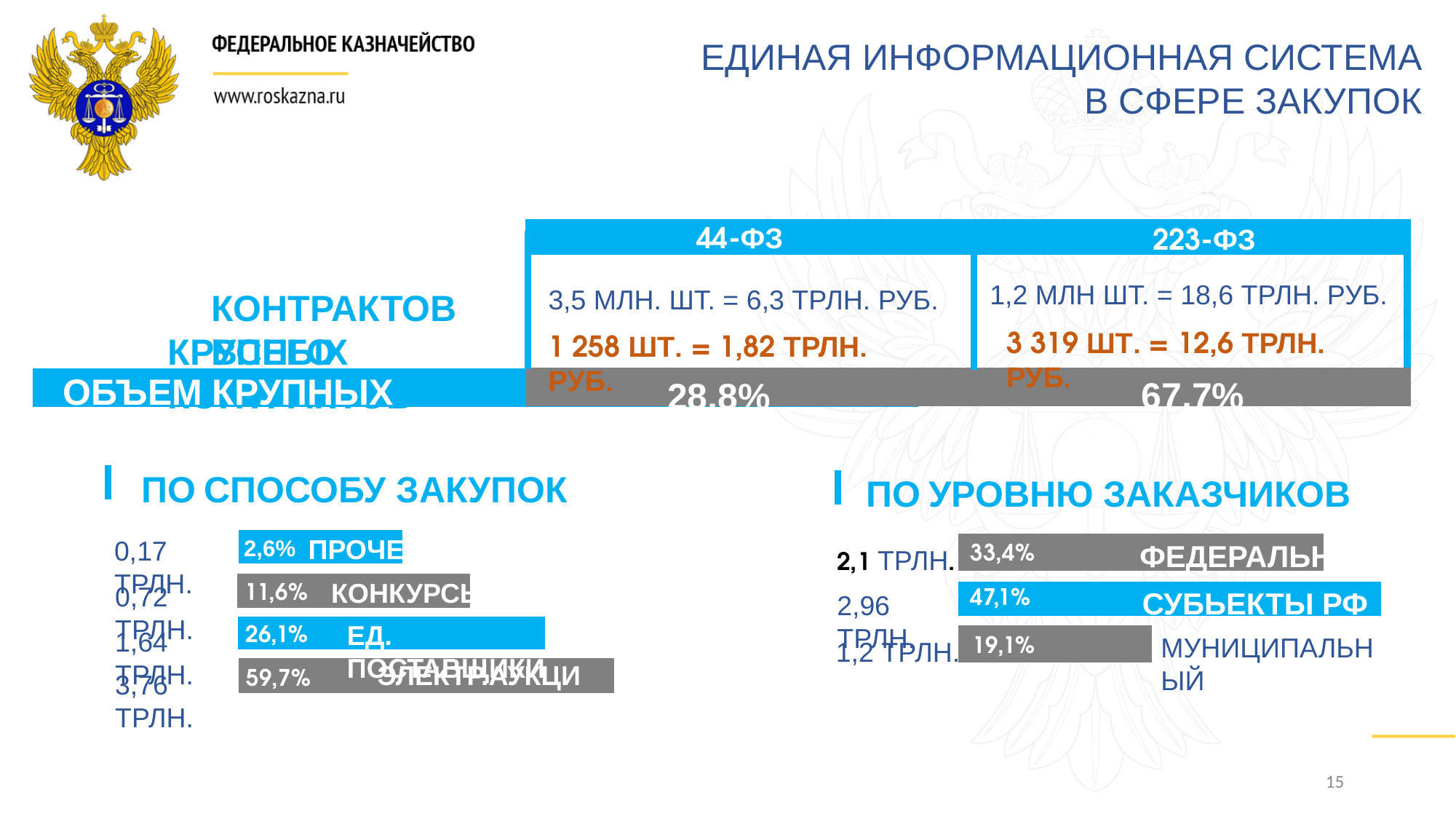

ЕДИНАЯ ИНФОРМАЦИОННАЯ СИСТЕМА
 В СФЕРЕ ЗАКУПОК
44-ФЗ
223-ФЗ

1,2 МЛН ШТ. = 18,6 ТРЛН. РУБ.
3,5 МЛН. ШТ. = 6,3 ТРЛН. РУБ.
КОНТРАКТОВ ВСЕГО
3 319 ШТ. = 12,6 ТРЛН. РУБ.
1 258 ШТ. = 1,82 ТРЛН. РУБ.
КРУПНЫХ КОНТРАКТОВ
ОБЪЕМ КРУПНЫХ КОНТРАКТОВ
67,7%
28,8%

ПО СПОСОБУ ЗАКУПОК
ПРОЧЕЕ
2,6%
0,17 ТРЛН.

КОНКУРСЫ
11,6%
0,72 ТРЛН.

ЕД. ПОСТАВЩИКИ
26,1%

1,64 ТРЛН.
ЭЛЕКТР.АУКЦИОН
59,7%

3,76 ТРЛН.
ПО УРОВНЮ ЗАКАЗЧИКОВ
ФЕДЕРАЛЬНЫЙ
33,4%
2,1 ТРЛН.
47,1%
2,96 ТРЛН.
1,2 ТРЛН.
19,1%

СУБЬЕКТЫ РФ

19,1%
МУНИЦИПАЛЬНЫЙ

15